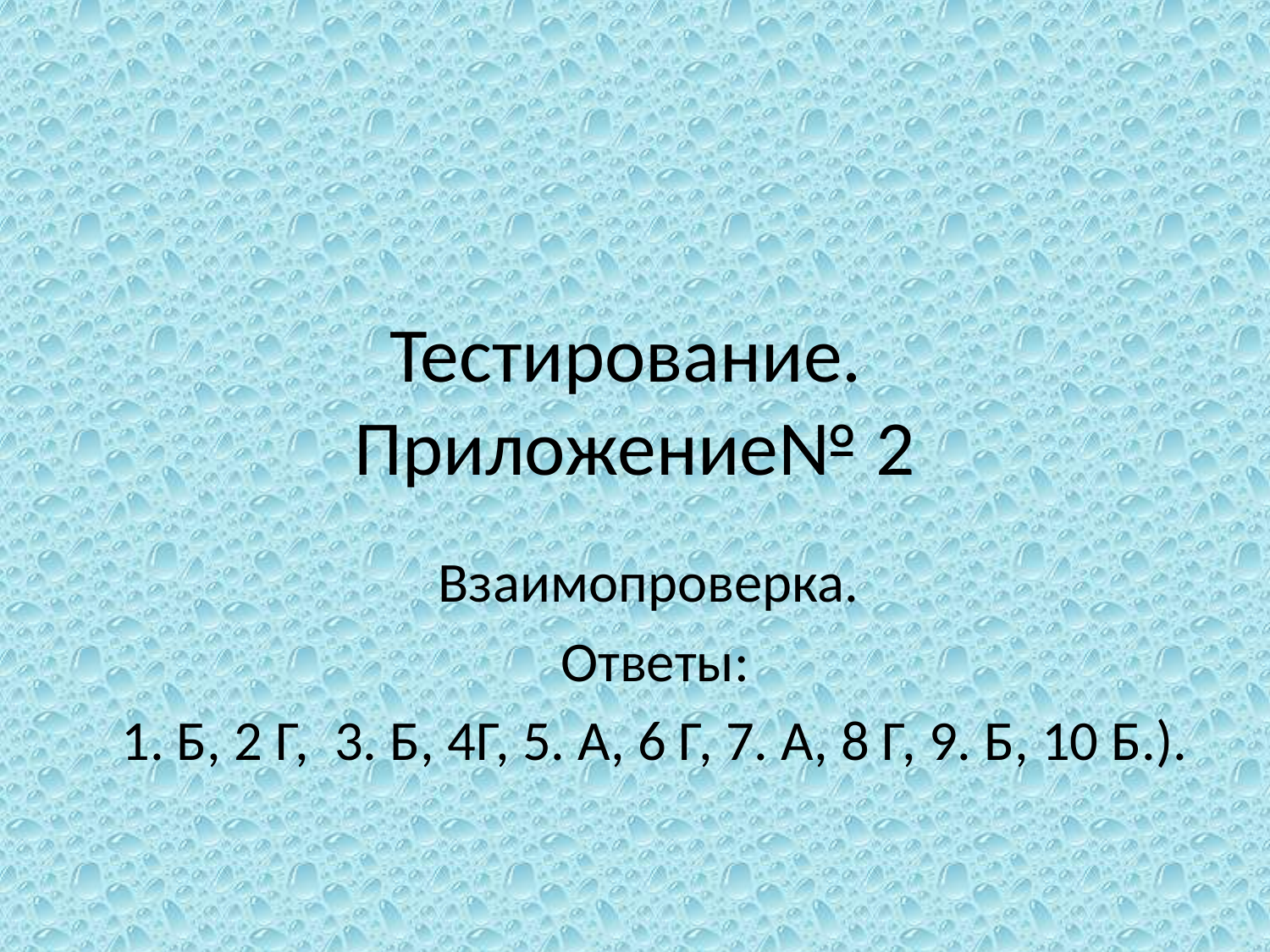

# Тестирование. Приложение№ 2
Взаимопроверка.
 Ответы:
1. Б, 2 Г,  3. Б, 4Г, 5. А, 6 Г, 7. А, 8 Г, 9. Б, 10 Б.).